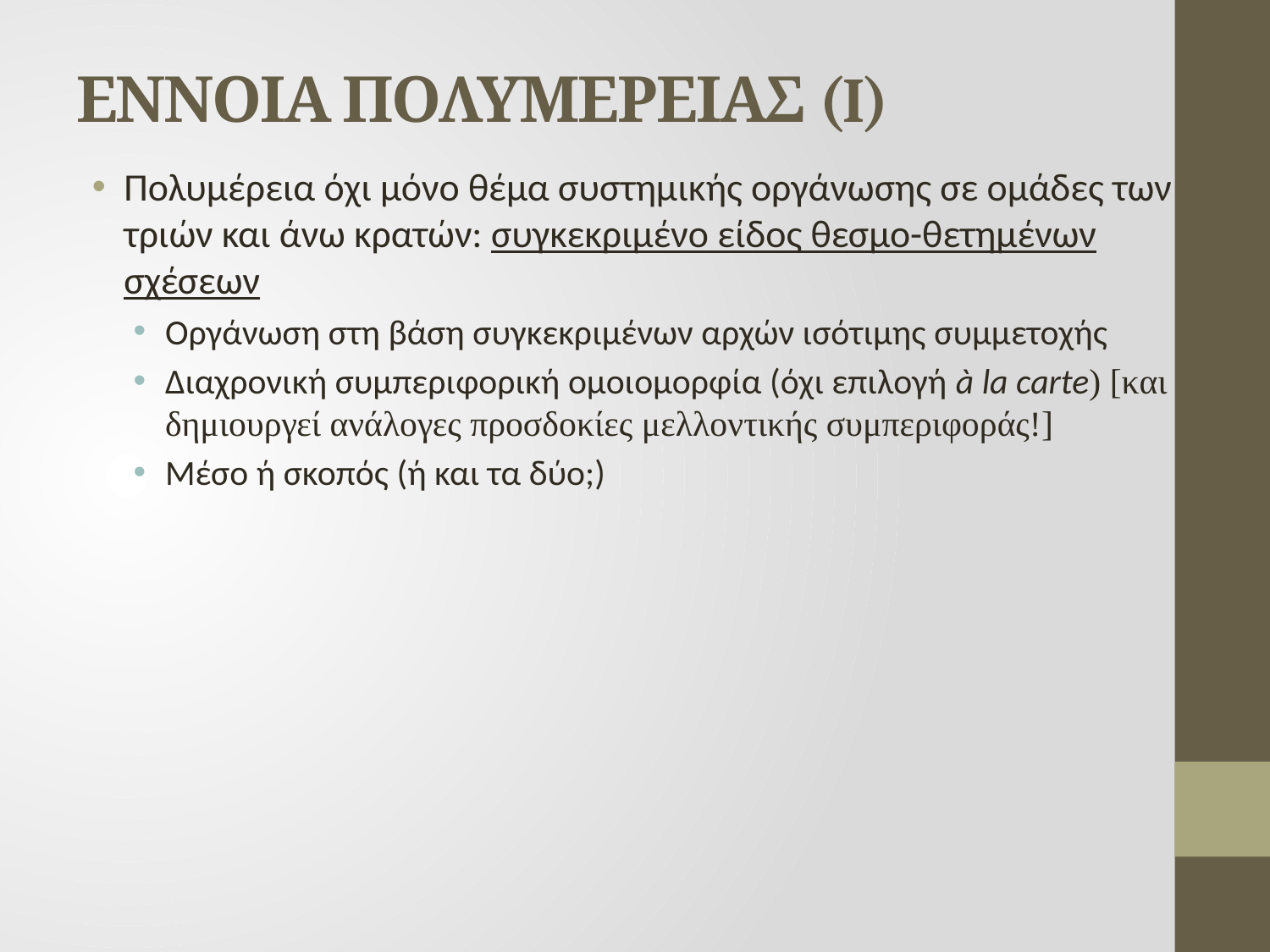

# ΕΝΝΟΙΑ ΠΟΛΥΜΕΡΕΙΑΣ (I)
Πολυμέρεια όχι μόνο θέμα συστημικής οργάνωσης σε ομάδες των τριών και άνω κρατών: συγκεκριμένο είδος θεσμο-θετημένων σχέσεων
Οργάνωση στη βάση συγκεκριμένων αρχών ισότιμης συμμετοχής
Διαχρονική συμπεριφορική ομοιομορφία (όχι επιλογή à la carte) [και δημιουργεί ανάλογες προσδοκίες μελλοντικής συμπεριφοράς!]
Μέσο ή σκοπός (ή και τα δύο;)